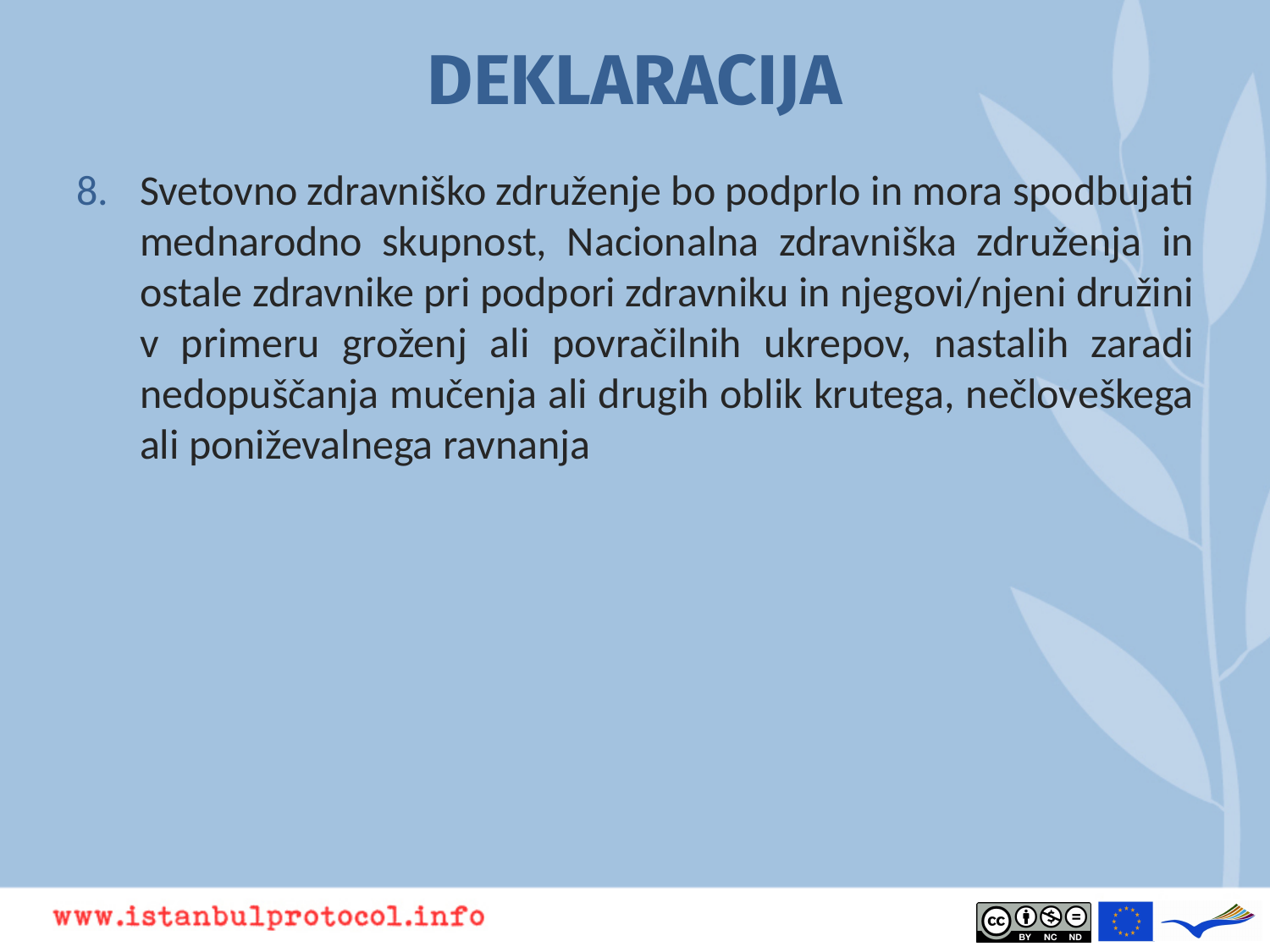

# DEKLARACIJA
Svetovno zdravniško združenje bo podprlo in mora spodbujati mednarodno skupnost, Nacionalna zdravniška združenja in ostale zdravnike pri podpori zdravniku in njegovi/njeni družini v primeru groženj ali povračilnih ukrepov, nastalih zaradi nedopuščanja mučenja ali drugih oblik krutega, nečloveškega ali poniževalnega ravnanja